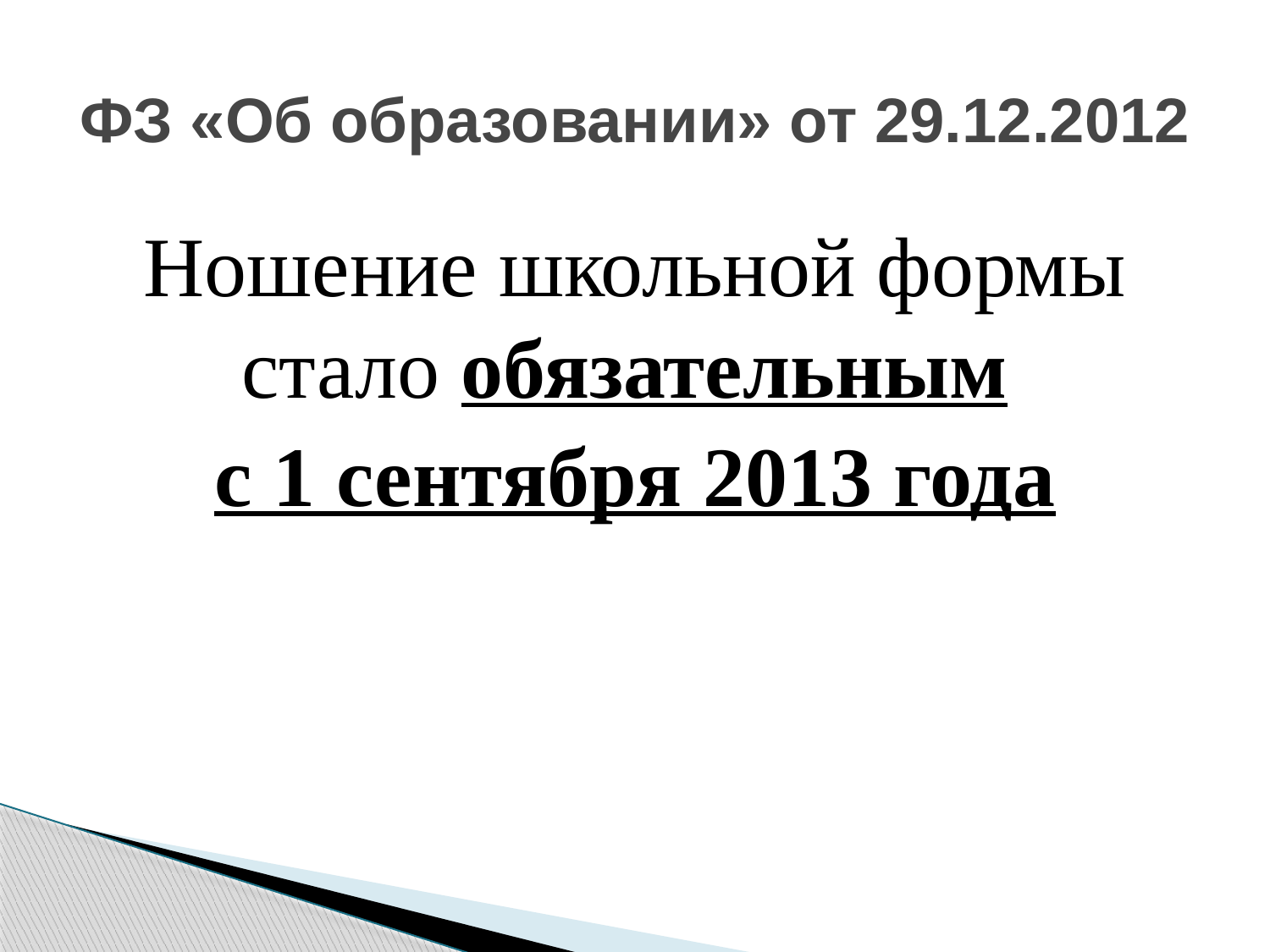

# ФЗ «Об образовании» от 29.12.2012
Ношение школьной формы стало обязательным
с 1 сентября 2013 года